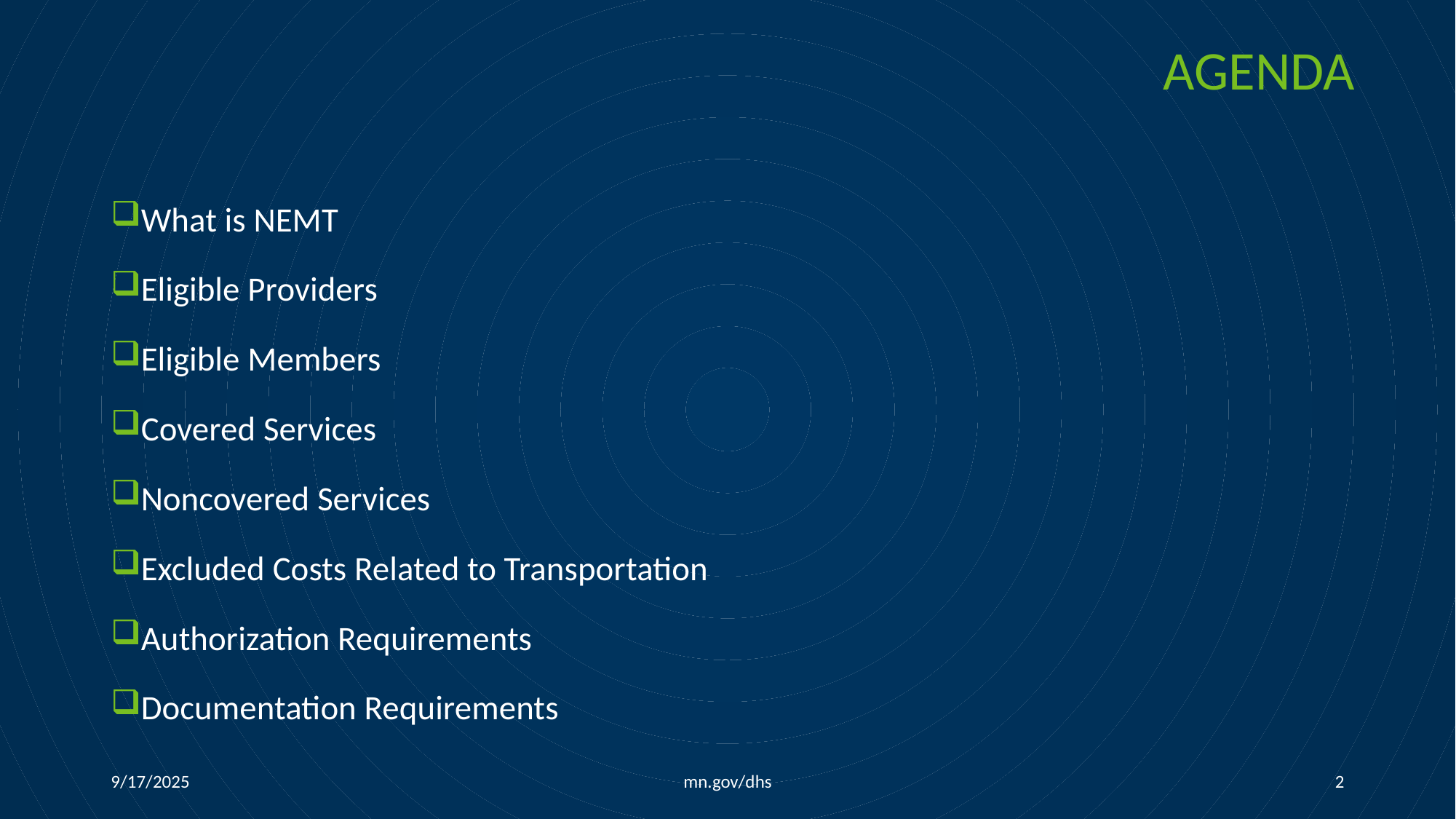

# AGENDA
What is NEMT
Eligible Providers
Eligible Members
Covered Services
Noncovered Services
Excluded Costs Related to Transportation
Authorization Requirements
Documentation Requirements

mn.gov/dhs
9/17/2025
2